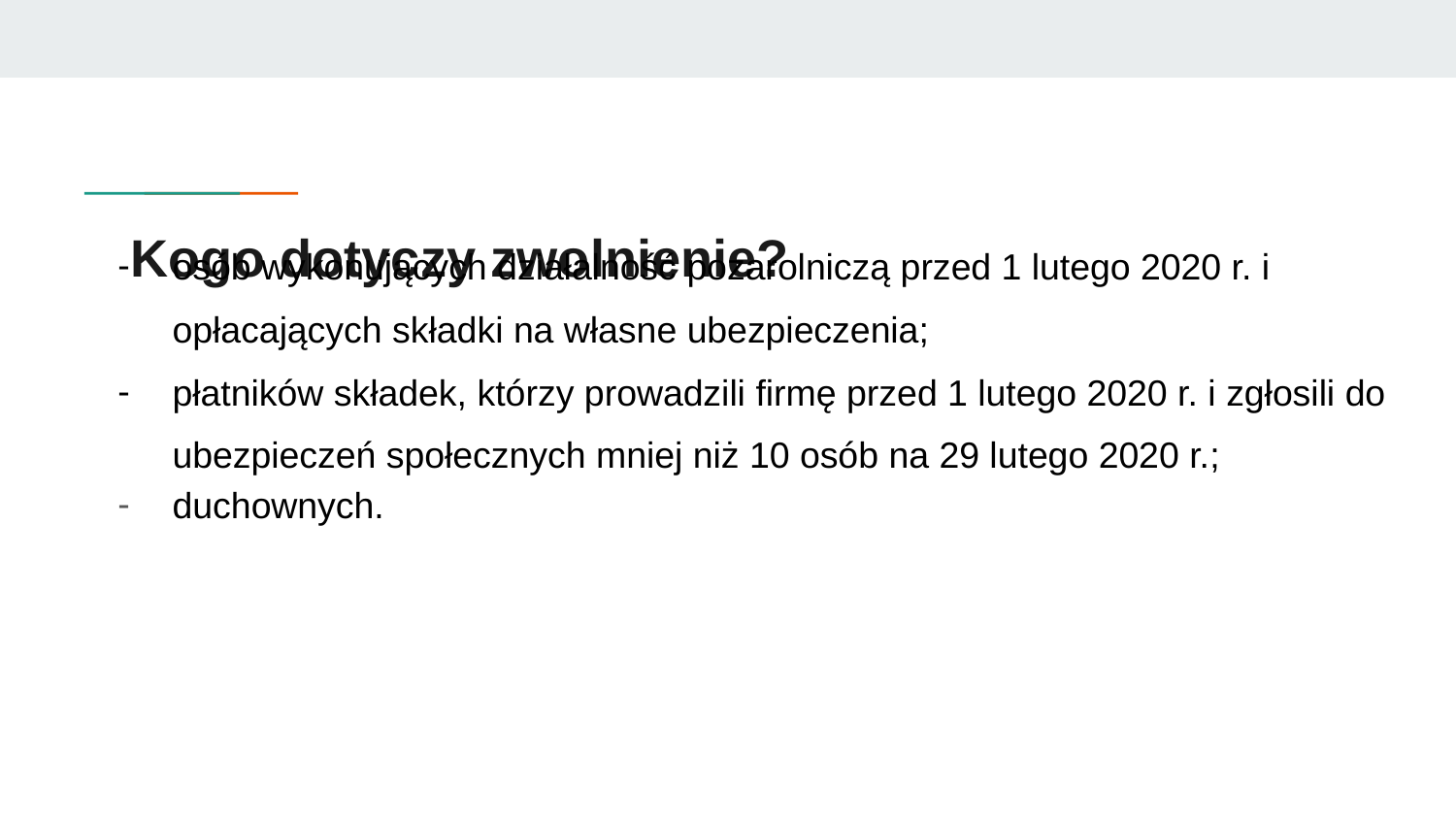

osób wykonujących działalność pozarolniczą przed 1 lutego 2020 r. i opłacających składki na własne ubezpieczenia;
płatników składek, którzy prowadzili firmę przed 1 lutego 2020 r. i zgłosili do ubezpieczeń społecznych mniej niż 10 osób na 29 lutego 2020 r.;
duchownych.
# Kogo dotyczy zwolnienie?